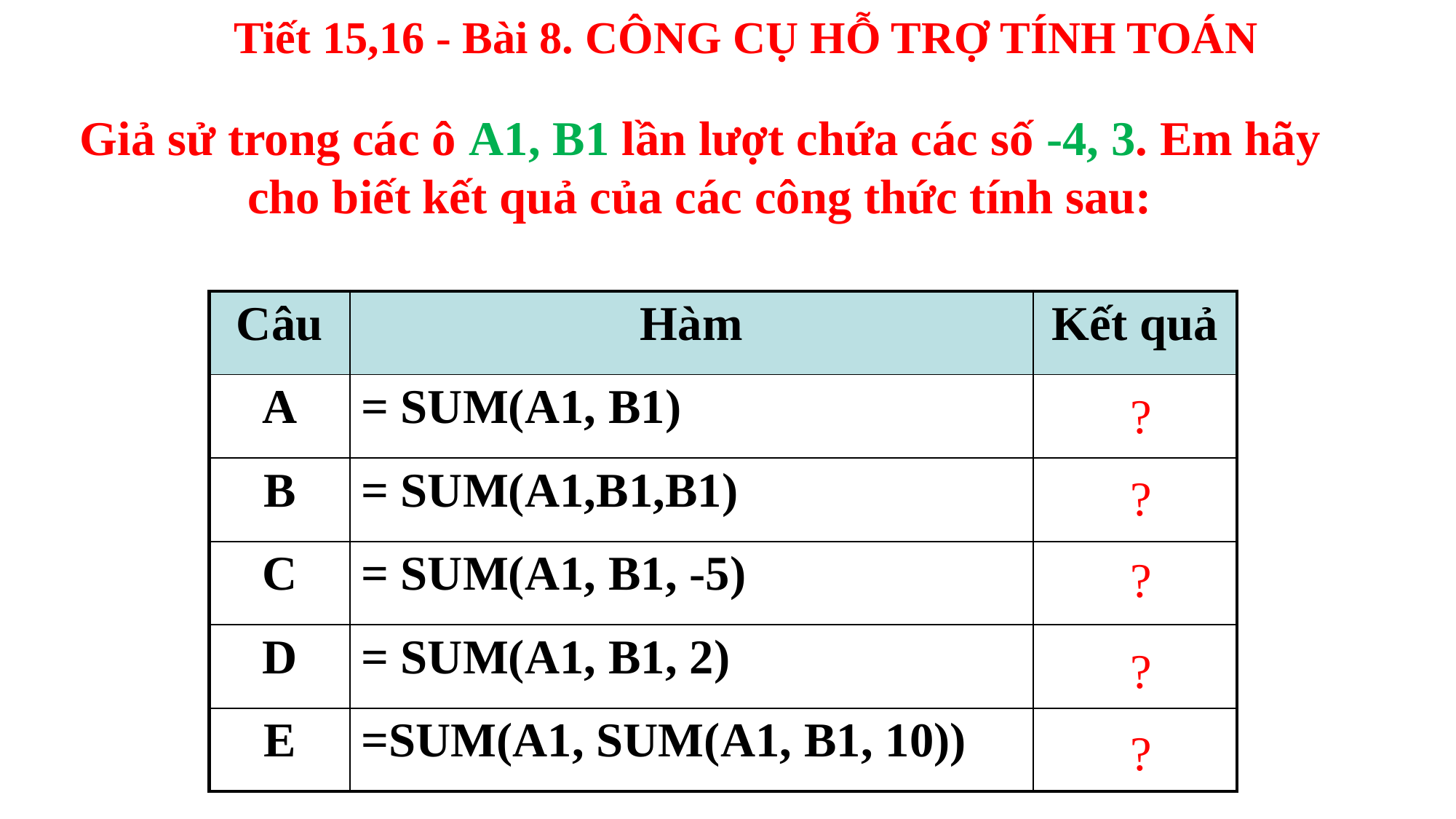

Giả sử trong các ô A1, B1 lần lượt chứa các số -4, 3. Em hãy cho biết kết quả của các công thức tính sau:
| Câu | Hàm | Kết quả |
| --- | --- | --- |
| A | = SUM(A1, B1) | -1 |
| B | = SUM(A1,B1,B1) | 2 |
| C | = SUM(A1, B1, -5) | -6 |
| D | = SUM(A1, B1, 2) | 1 |
| E | =SUM(A1, SUM(A1, B1, 10)) | 5 |
?
?
?
?
?